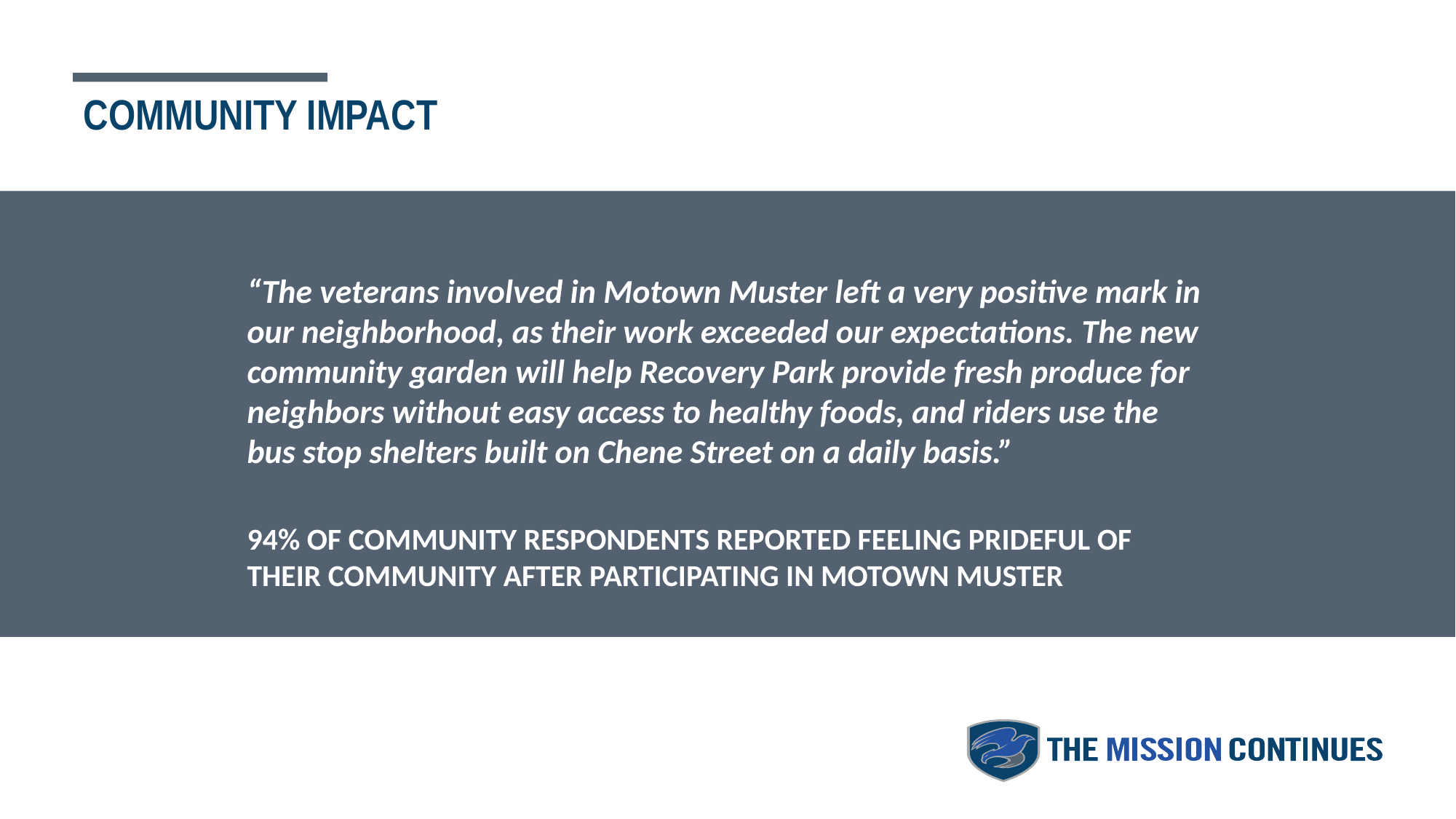

COMMUNITY IMPACT
“The veterans involved in Motown Muster left a very positive mark in our neighborhood, as their work exceeded our expectations. The new community garden will help Recovery Park provide fresh produce for neighbors without easy access to healthy foods, and riders use the bus stop shelters built on Chene Street on a daily basis.”
94% OF COMMUNITY RESPONDENTS REPORTED FEELING PRIDEFUL OF THEIR COMMUNITY AFTER PARTICIPATING IN MOTOWN MUSTER